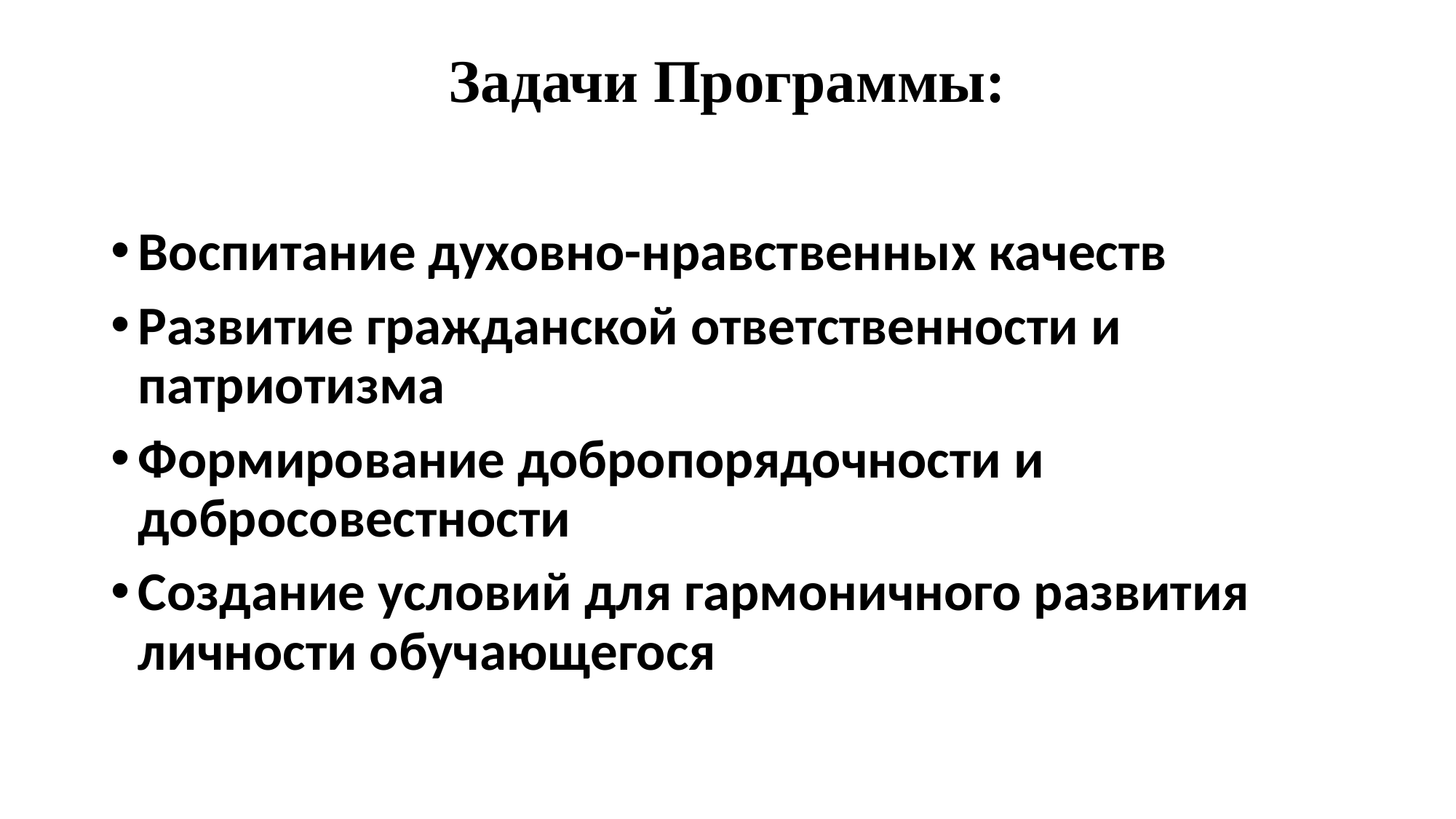

# Задачи Программы:
Воспитание духовно-нравственных качеств
Развитие гражданской ответственности и патриотизма
Формирование добропорядочности и добросовестности
Создание условий для гармоничного развития личности обучающегося